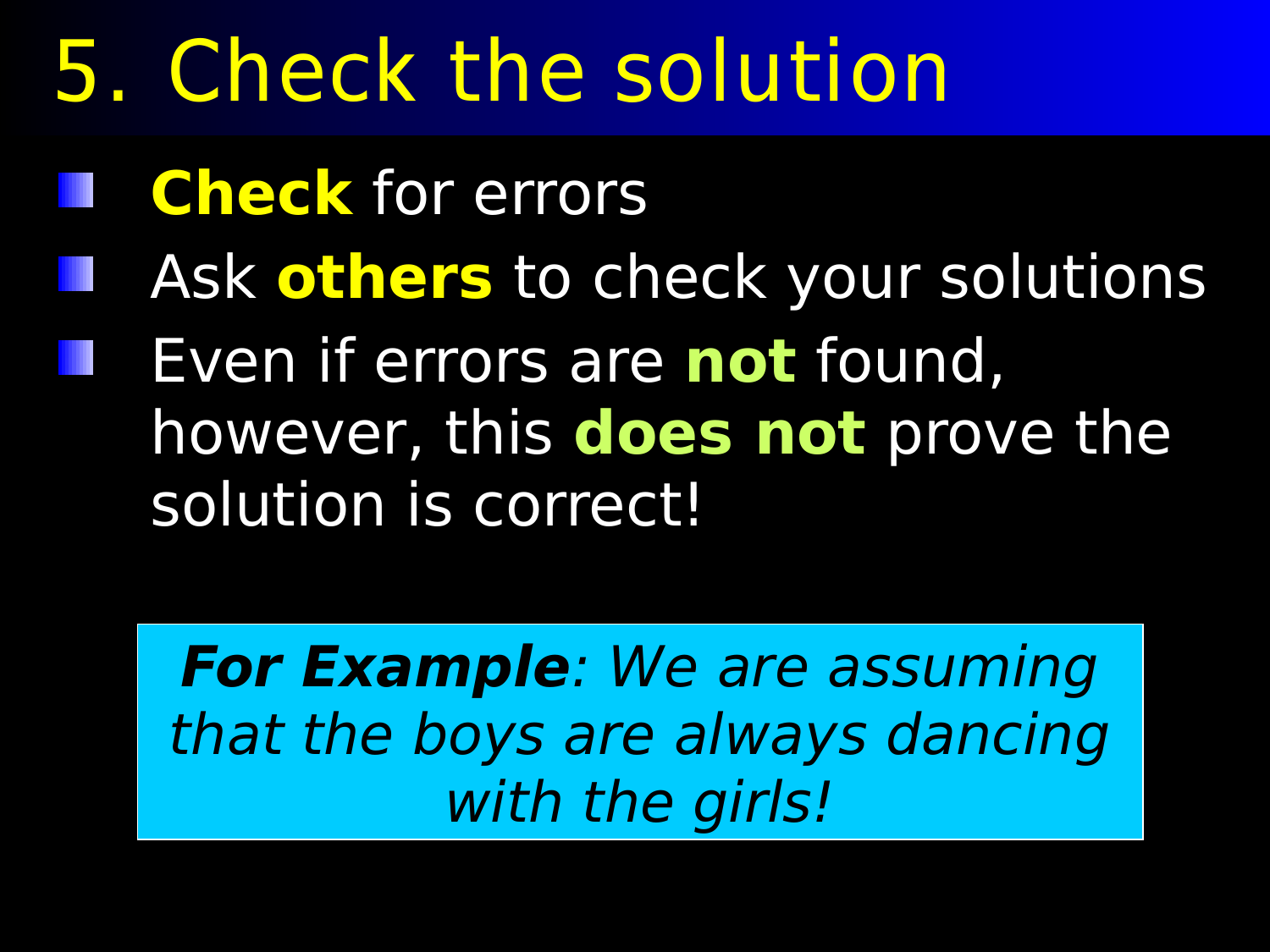

# Check the solution
Check for errors
Ask others to check your solutions
Even if errors are not found, however, this does not prove the solution is correct!
For Example: We are assuming that the boys are always dancing with the girls!